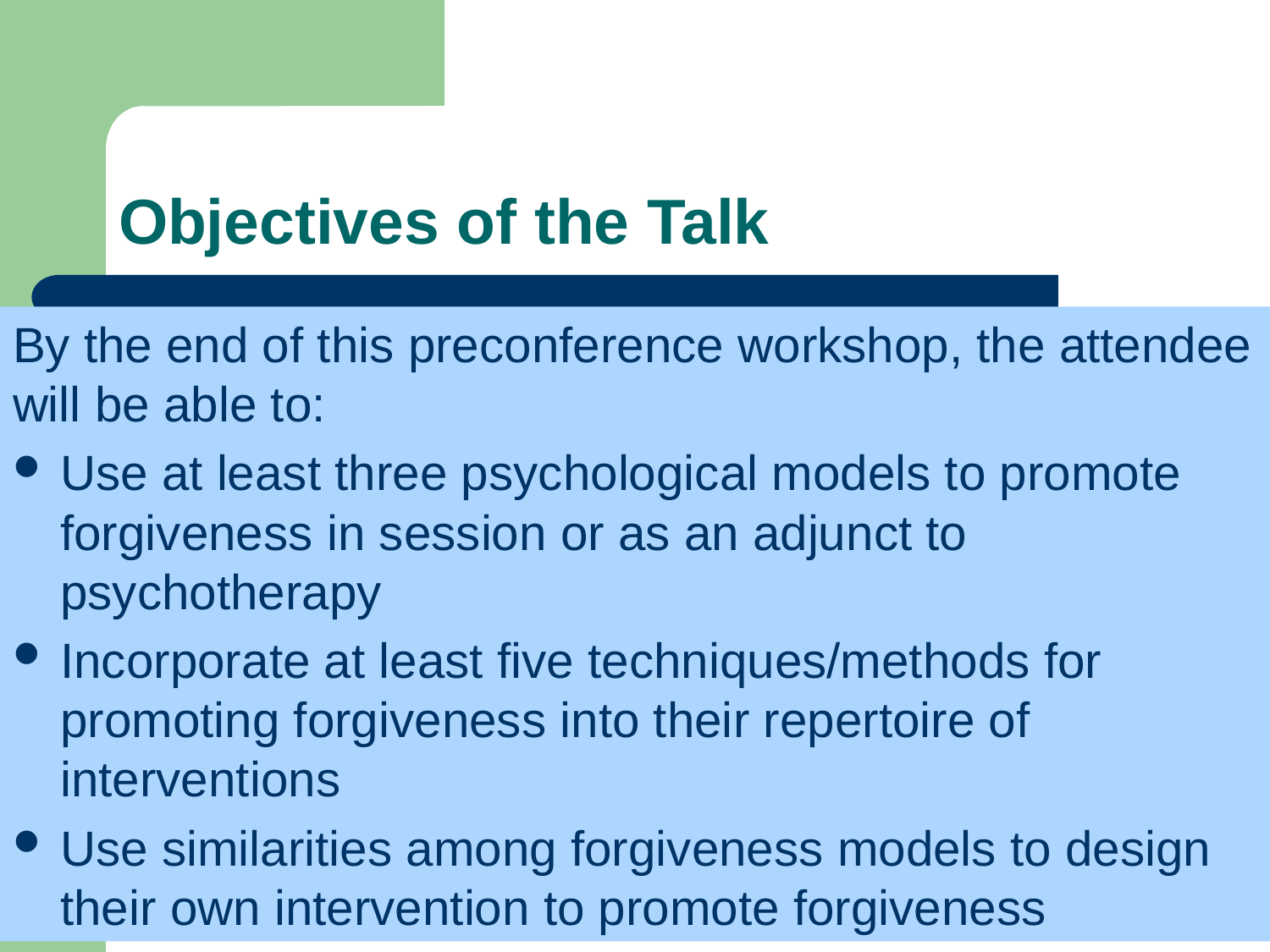

# Objectives of the Talk
By the end of this preconference workshop, the attendee will be able to:
Use at least three psychological models to promote forgiveness in session or as an adjunct to psychotherapy
Incorporate at least five techniques/methods for promoting forgiveness into their repertoire of interventions
Use similarities among forgiveness models to design their own intervention to promote forgiveness